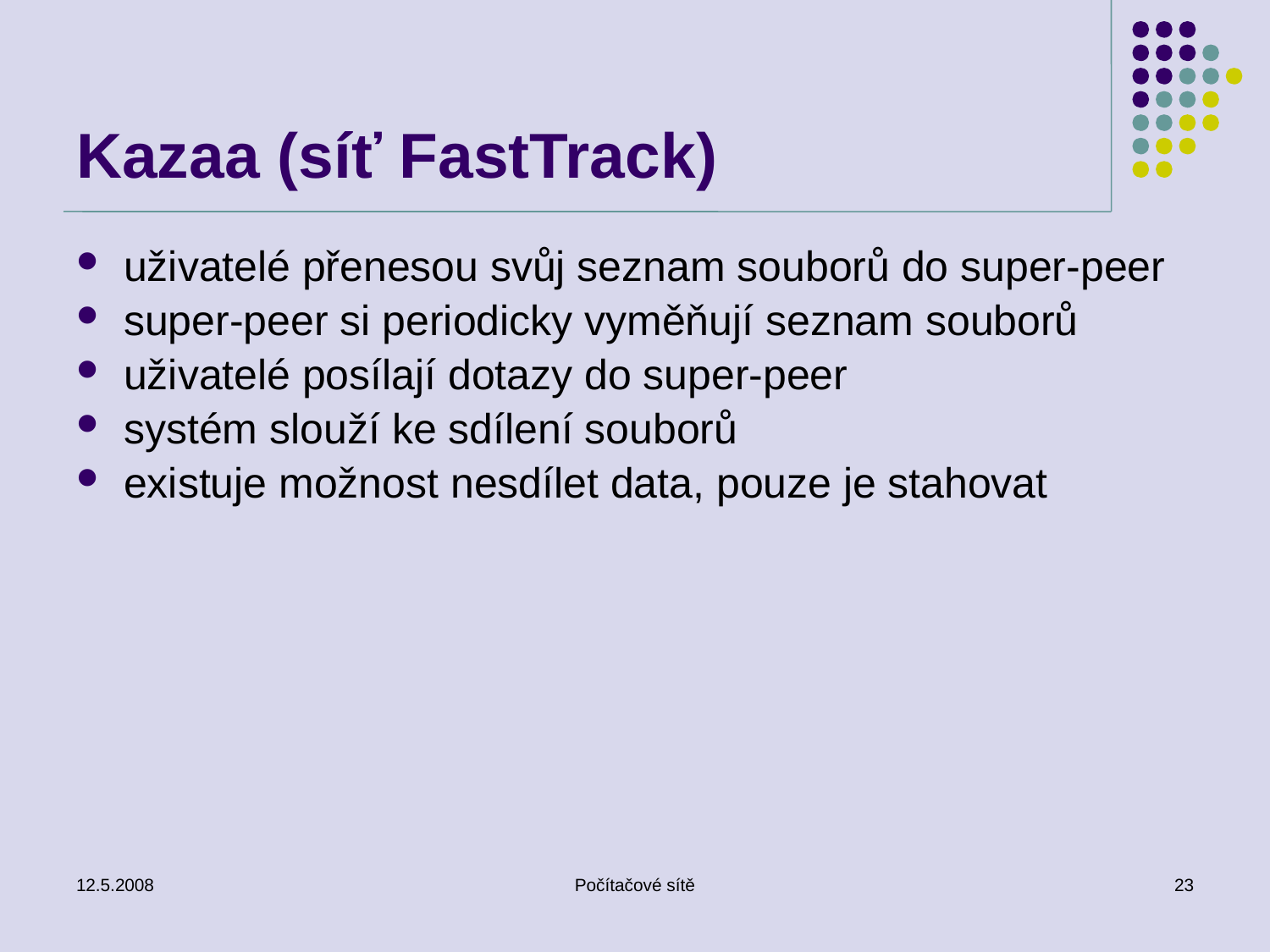

# Kazaa (síť FastTrack)
uživatelé přenesou svůj seznam souborů do super-peer
super-peer si periodicky vyměňují seznam souborů
uživatelé posílají dotazy do super-peer
systém slouží ke sdílení souborů
existuje možnost nesdílet data, pouze je stahovat
12.5.2008
Počítačové sítě
23